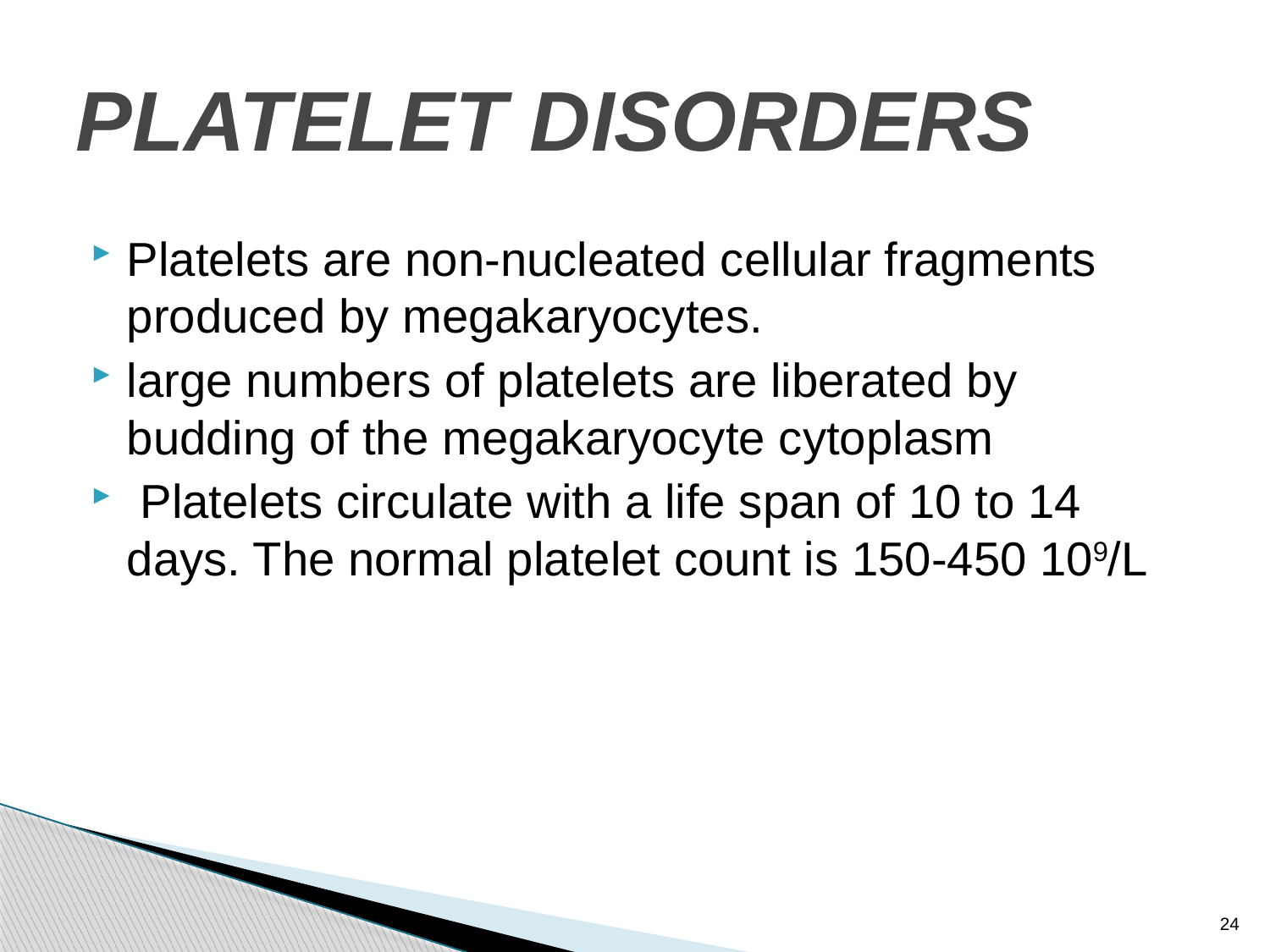

# PLATELET DISORDERS
Platelets are non-nucleated cellular fragments produced by megakaryocytes.
large numbers of platelets are liberated by budding of the megakaryocyte cytoplasm
 Platelets circulate with a life span of 10 to 14 days. The normal platelet count is 150-450 109/L

24